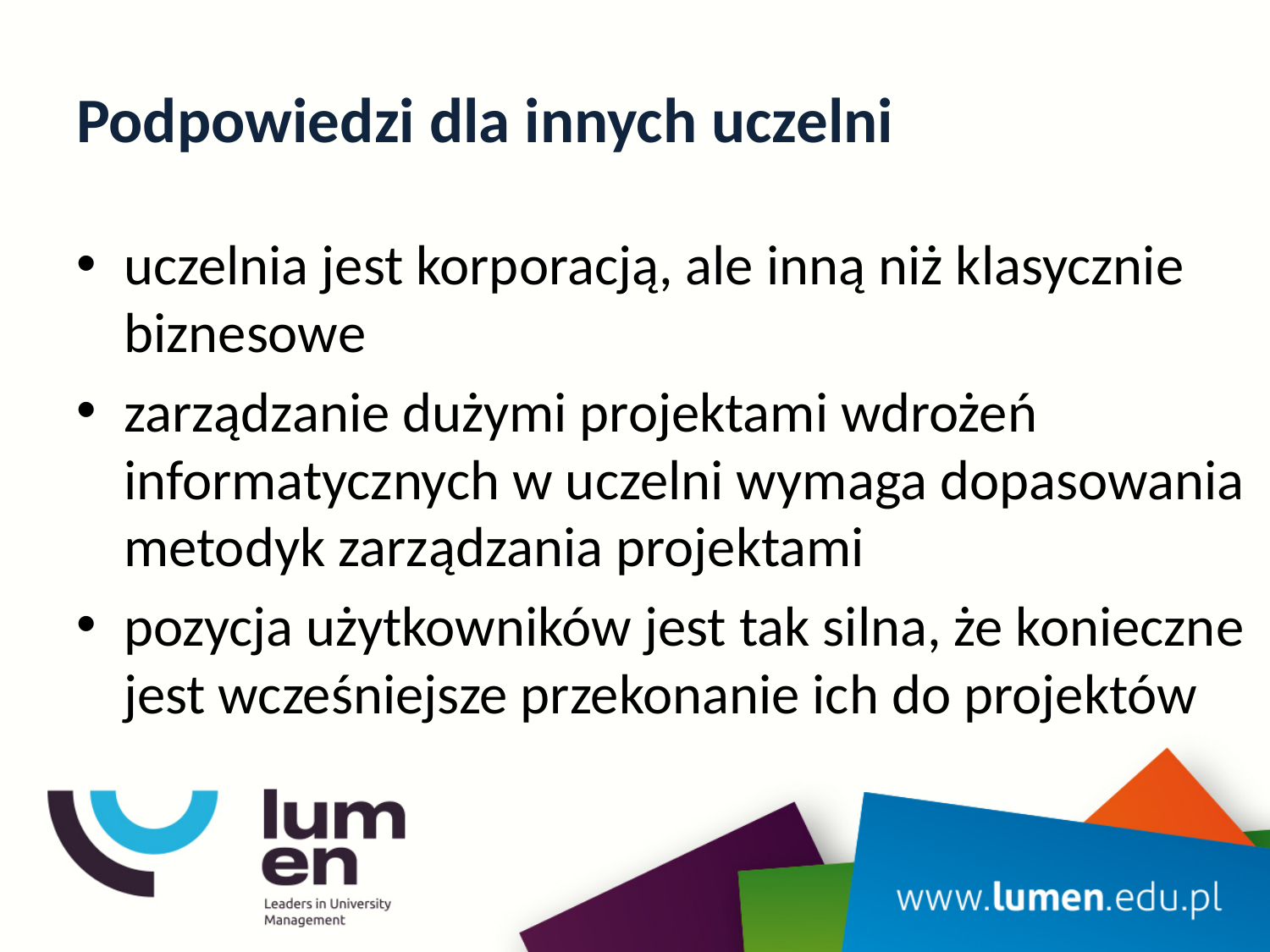

# Podpowiedzi dla innych uczelni
uczelnia jest korporacją, ale inną niż klasycznie biznesowe
zarządzanie dużymi projektami wdrożeń informatycznych w uczelni wymaga dopasowania metodyk zarządzania projektami
pozycja użytkowników jest tak silna, że konieczne jest wcześniejsze przekonanie ich do projektów